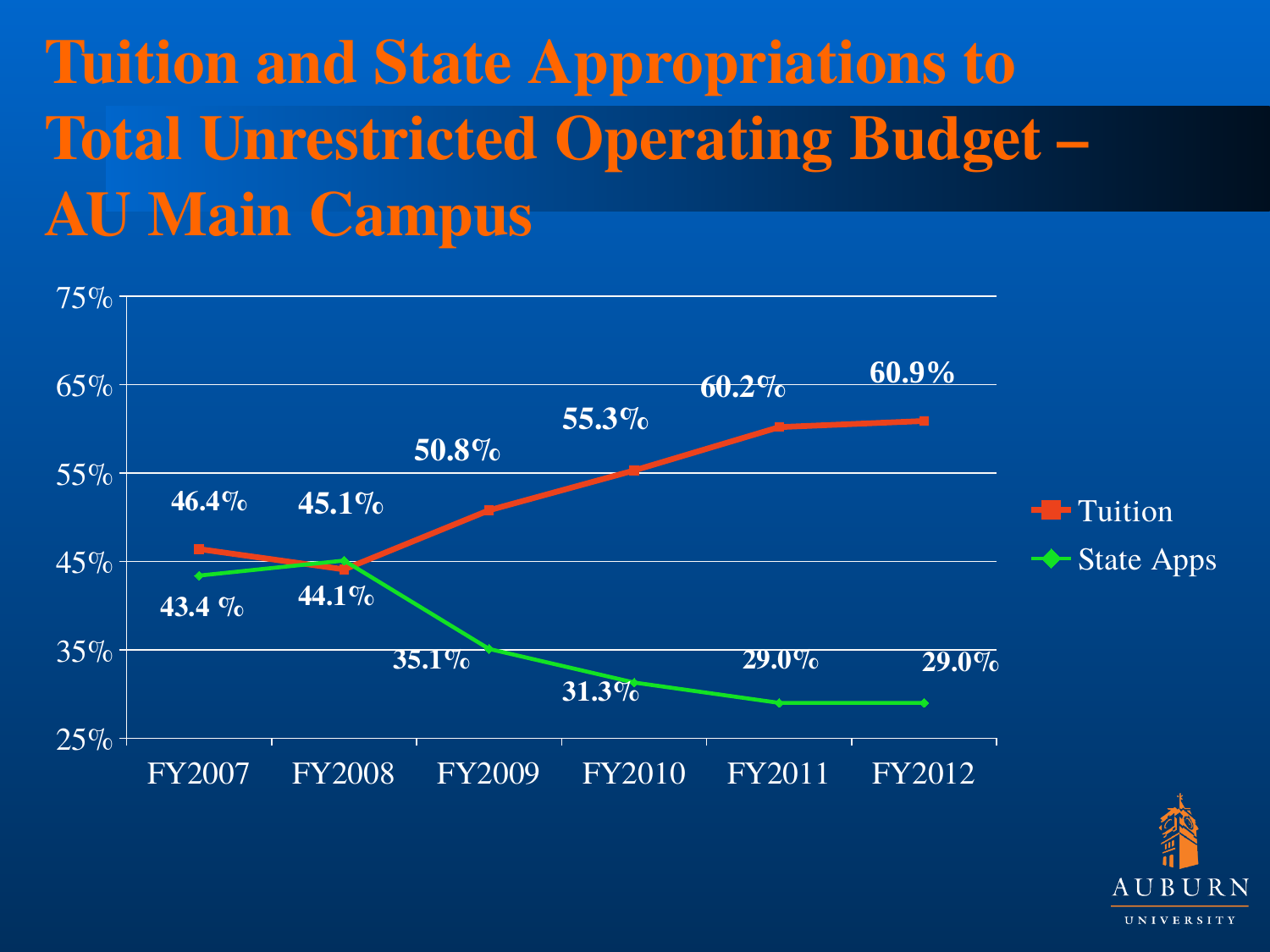

# Tuition and State Appropriations to Total Unrestricted Operating Budget – AU Main Campus

### Chart

| Category | Tuition | State Apps |
|---|---|---|
| FY2007 | 0.464 | 0.434000000000001 |
| FY2008 | 0.44100000000000006 | 0.451 |
| FY2009 | 0.508 | 0.3510000000000003 |
| FY2010 | 0.553 | 0.313000000000001 |
| FY2011 | 0.6020000000000006 | 0.2900000000000003 |
| FY2012 | 0.6090000000000007 | 0.2900000000000003 |
60.2%
55.3%
50.8%
46.4%
45.1%
44.1%
43.4 %
35.1%
29.0%
31.3%